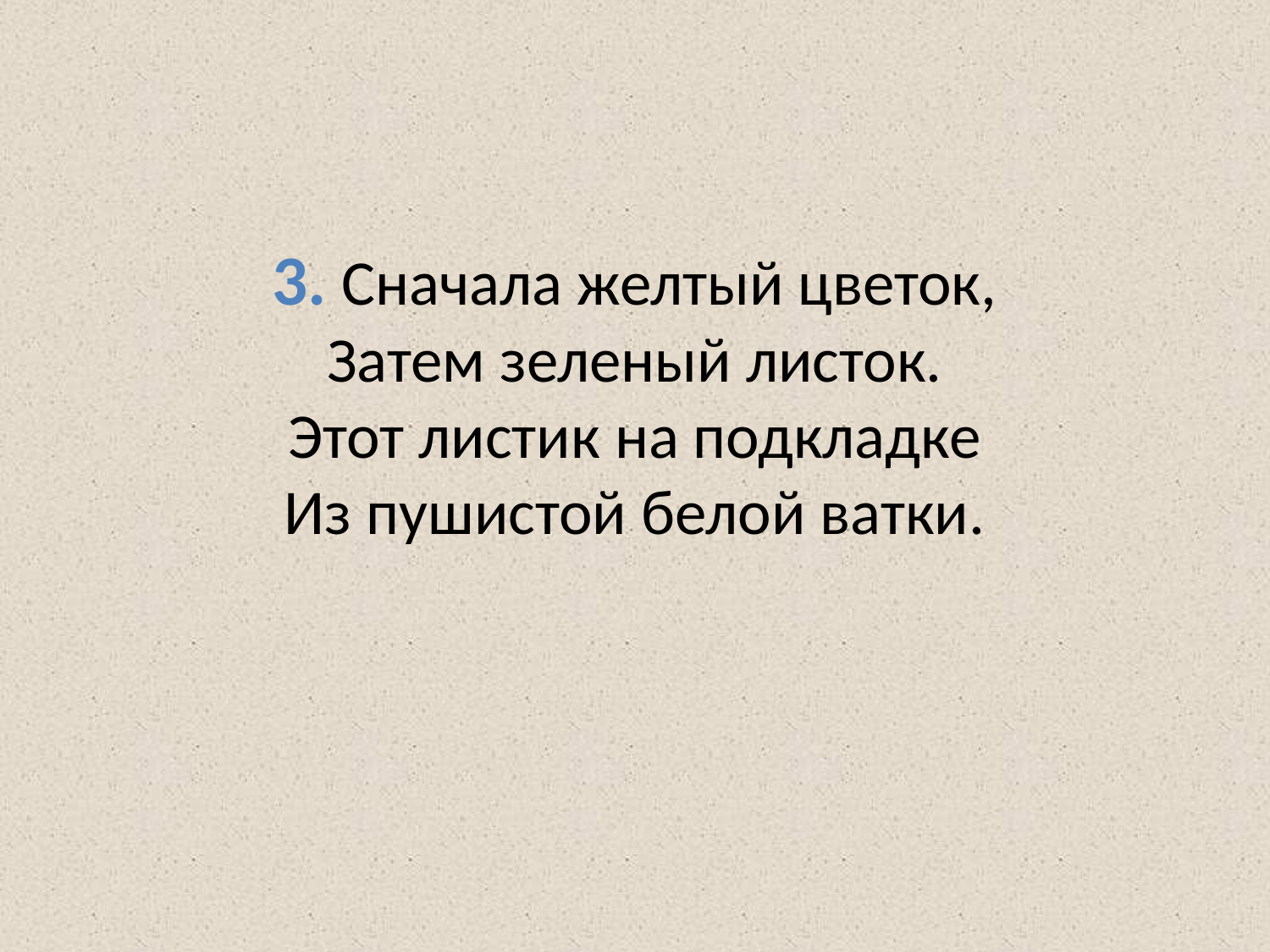

# 3. Сначала желтый цветок, Затем зеленый листок. Этот листик на подкладке Из пушистой белой ватки.